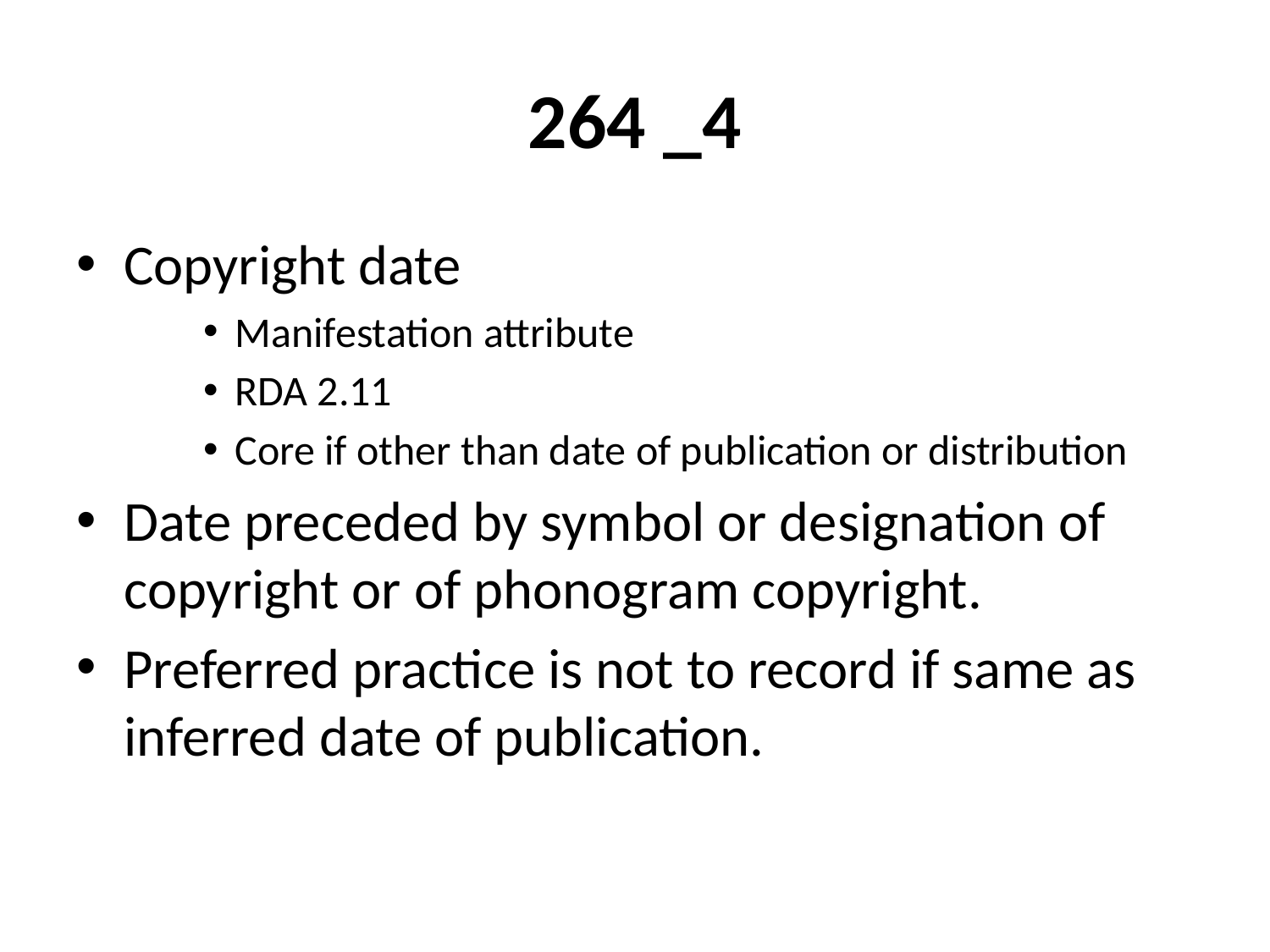

# 264 _4
Copyright date
Manifestation attribute
RDA 2.11
Core if other than date of publication or distribution
Date preceded by symbol or designation of copyright or of phonogram copyright.
Preferred practice is not to record if same as inferred date of publication.